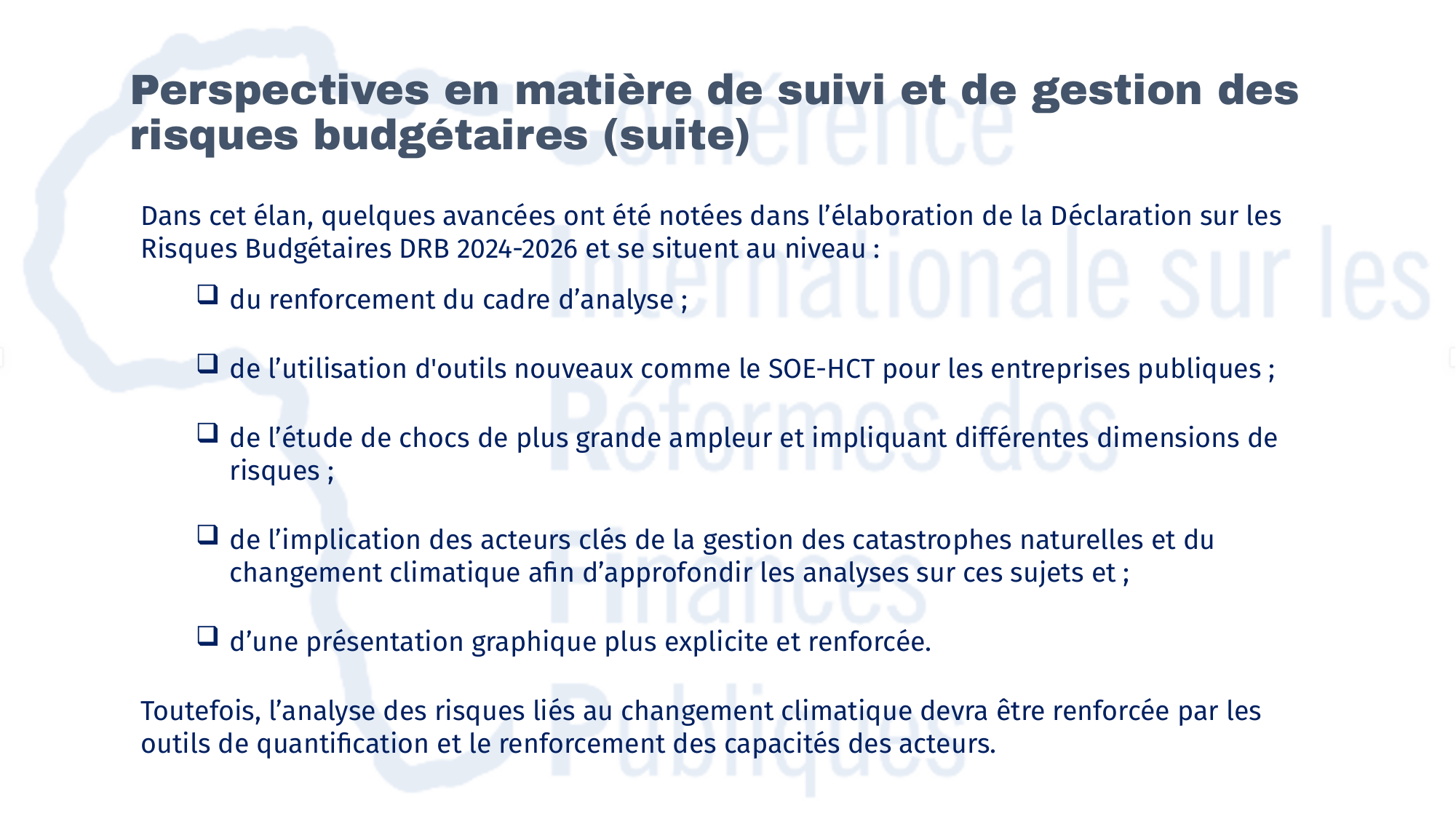

# Perspectives en matière de suivi et de gestion des risques budgétaires (suite)
Dans cet élan, quelques avancées ont été notées dans l’élaboration de la Déclaration sur les Risques Budgétaires DRB 2024-2026 et se situent au niveau :
du renforcement du cadre d’analyse ;
de l’utilisation d'outils nouveaux comme le SOE-HCT pour les entreprises publiques ;
de l’étude de chocs de plus grande ampleur et impliquant différentes dimensions de risques ;
de l’implication des acteurs clés de la gestion des catastrophes naturelles et du changement climatique afin d’approfondir les analyses sur ces sujets et ;
d’une présentation graphique plus explicite et renforcée.
Toutefois, l’analyse des risques liés au changement climatique devra être renforcée par les outils de quantification et le renforcement des capacités des acteurs.